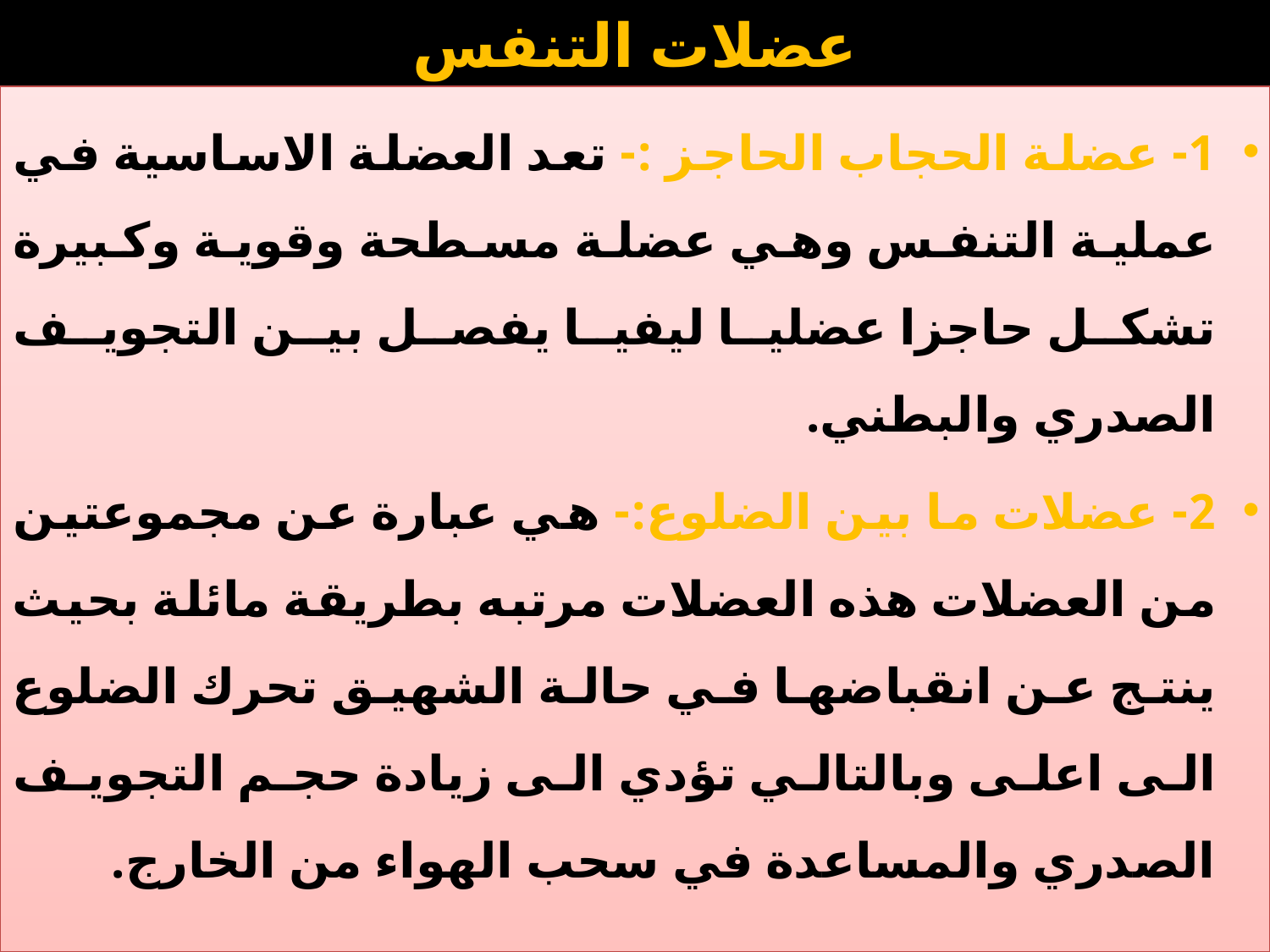

# عضلات التنفس
1- عضلة الحجاب الحاجز :- تعد العضلة الاساسية في عملية التنفس وهي عضلة مسطحة وقوية وكبيرة تشكل حاجزا عضليا ليفيا يفصل بين التجويف الصدري والبطني.
2- عضلات ما بين الضلوع:- هي عبارة عن مجموعتين من العضلات هذه العضلات مرتبه بطريقة مائلة بحيث ينتج عن انقباضها في حالة الشهيق تحرك الضلوع الى اعلى وبالتالي تؤدي الى زيادة حجم التجويف الصدري والمساعدة في سحب الهواء من الخارج.